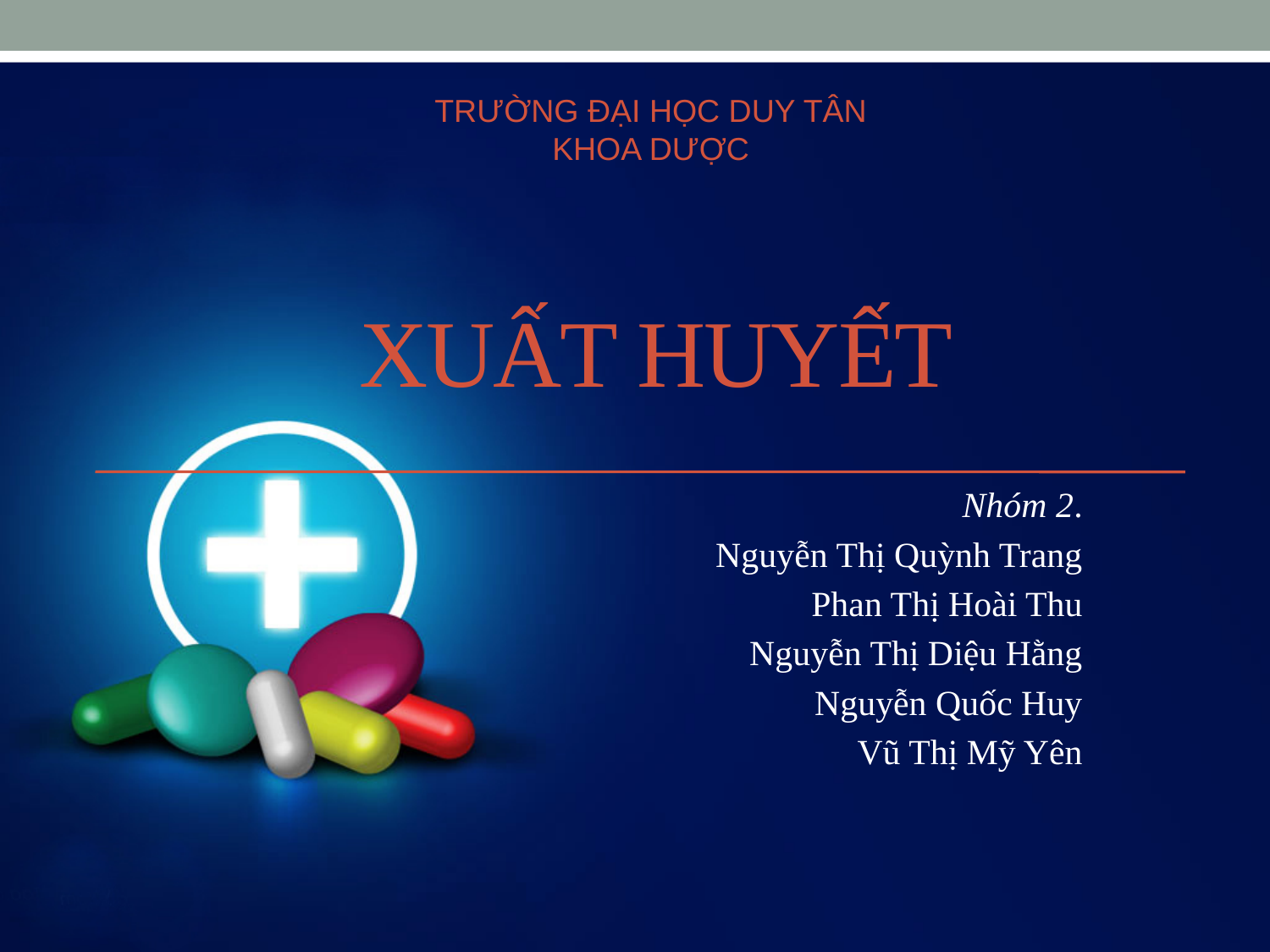

TRƯỜNG ĐẠI HỌC DUY TÂN
KHOA DƯỢC
# Xuất huyết
Nhóm 2.
Nguyễn Thị Quỳnh Trang
Phan Thị Hoài Thu
Nguyễn Thị Diệu Hằng
Nguyễn Quốc Huy
Vũ Thị Mỹ Yên